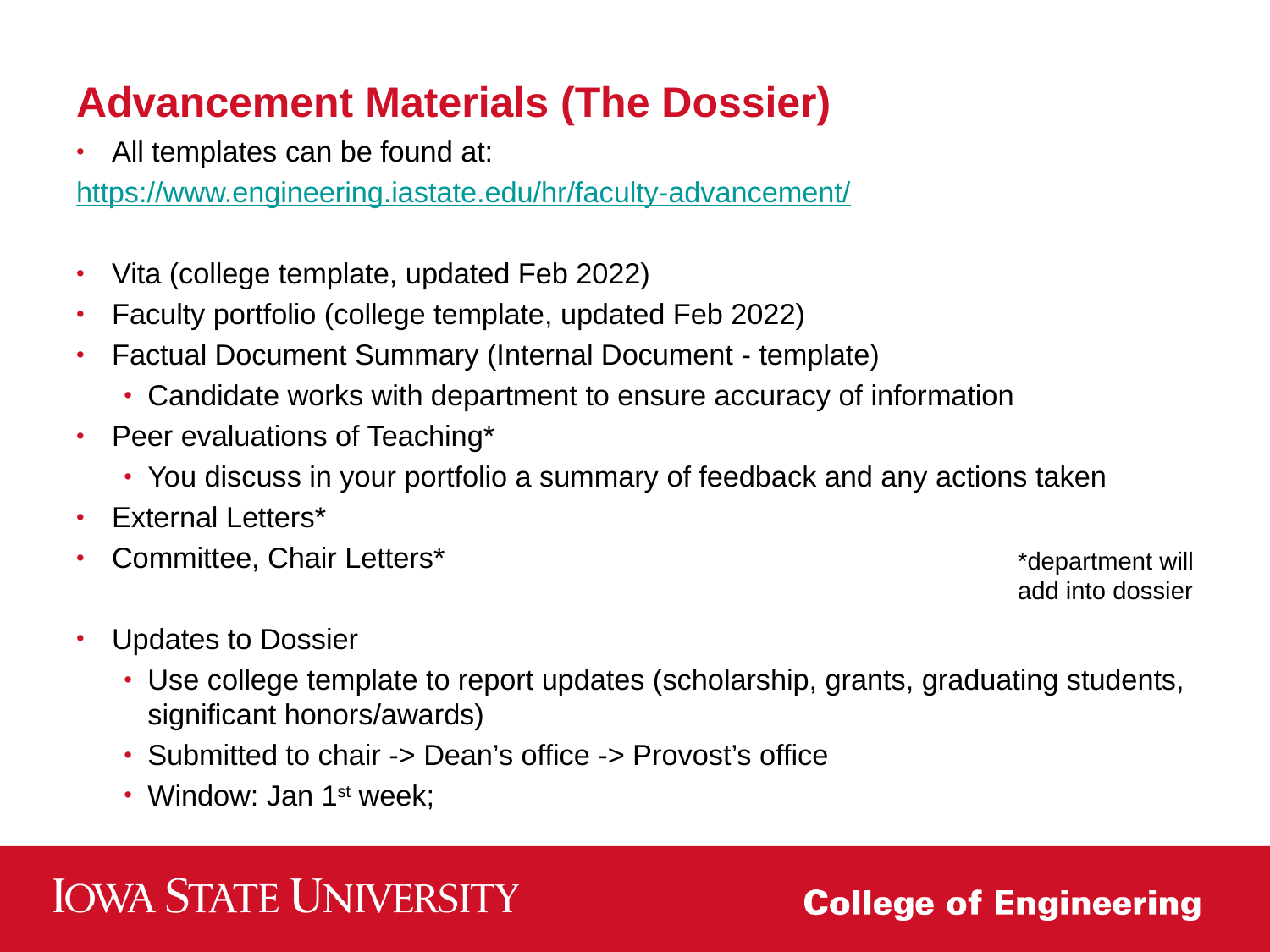

# Advancement Materials (The Dossier)
All templates can be found at:
https://www.engineering.iastate.edu/hr/faculty-advancement/

Vita (college template, updated Feb 2022)
Faculty portfolio (college template, updated Feb 2022)
Factual Document Summary (Internal Document - template)
Candidate works with department to ensure accuracy of information
Peer evaluations of Teaching*
You discuss in your portfolio a summary of feedback and any actions taken
External Letters*
Committee, Chair Letters*

Updates to Dossier
Use college template to report updates (scholarship, grants, graduating students, significant honors/awards)
Submitted to chair -> Dean’s office -> Provost’s office
Window: Jan 1st week;

*department will add into dossier